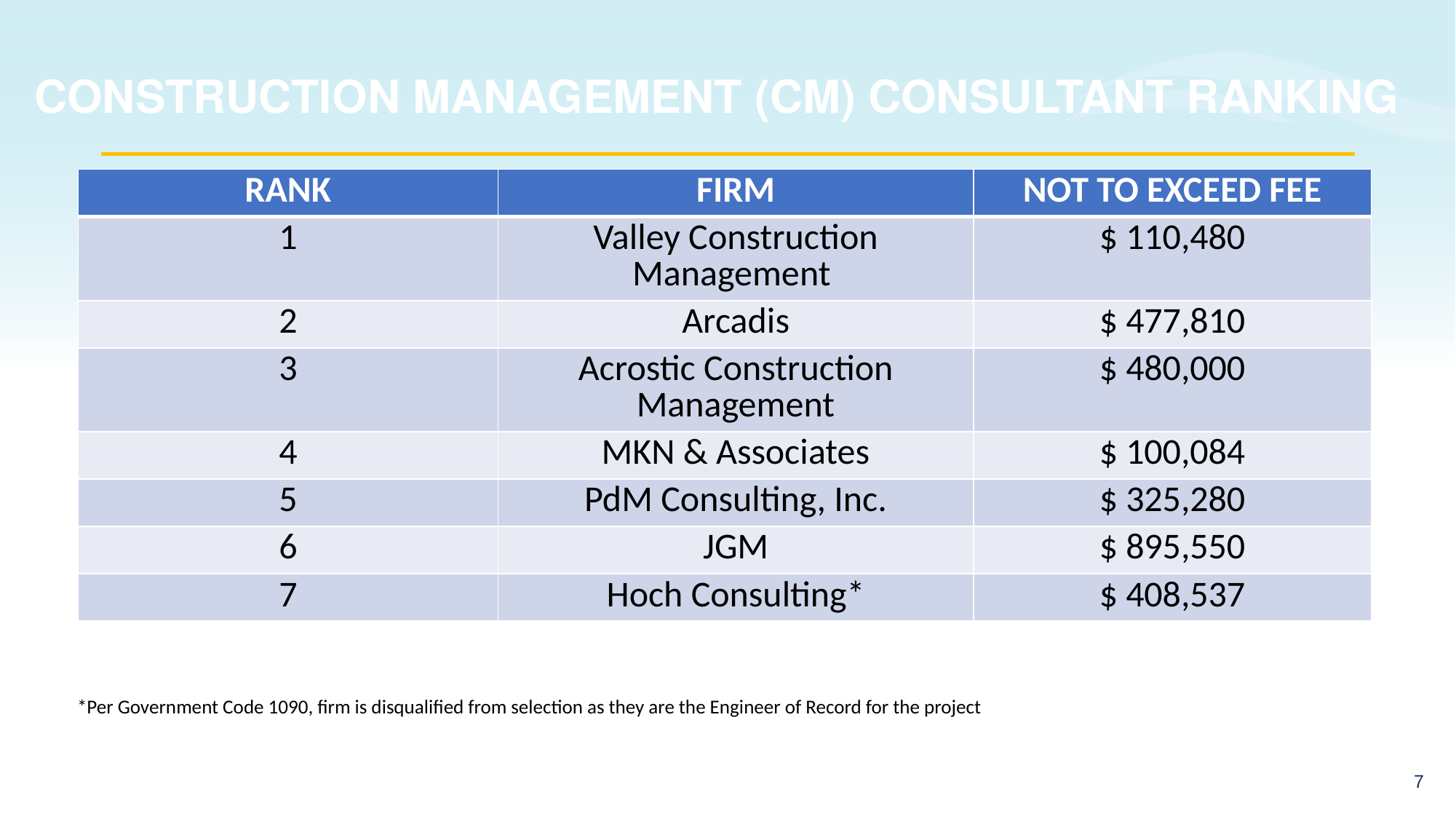

# Construction Management (CM) Consultant Ranking
| RANK | FIRM | NOT TO EXCEED FEE |
| --- | --- | --- |
| 1 | Valley Construction Management | $ 110,480 |
| 2 | Arcadis | $ 477,810 |
| 3 | Acrostic Construction Management | $ 480,000 |
| 4 | MKN & Associates | $ 100,084 |
| 5 | PdM Consulting, Inc. | $ 325,280 |
| 6 | JGM | $ 895,550 |
| 7 | Hoch Consulting\* | $ 408,537 |
*Per Government Code 1090, firm is disqualified from selection as they are the Engineer of Record for the project
7